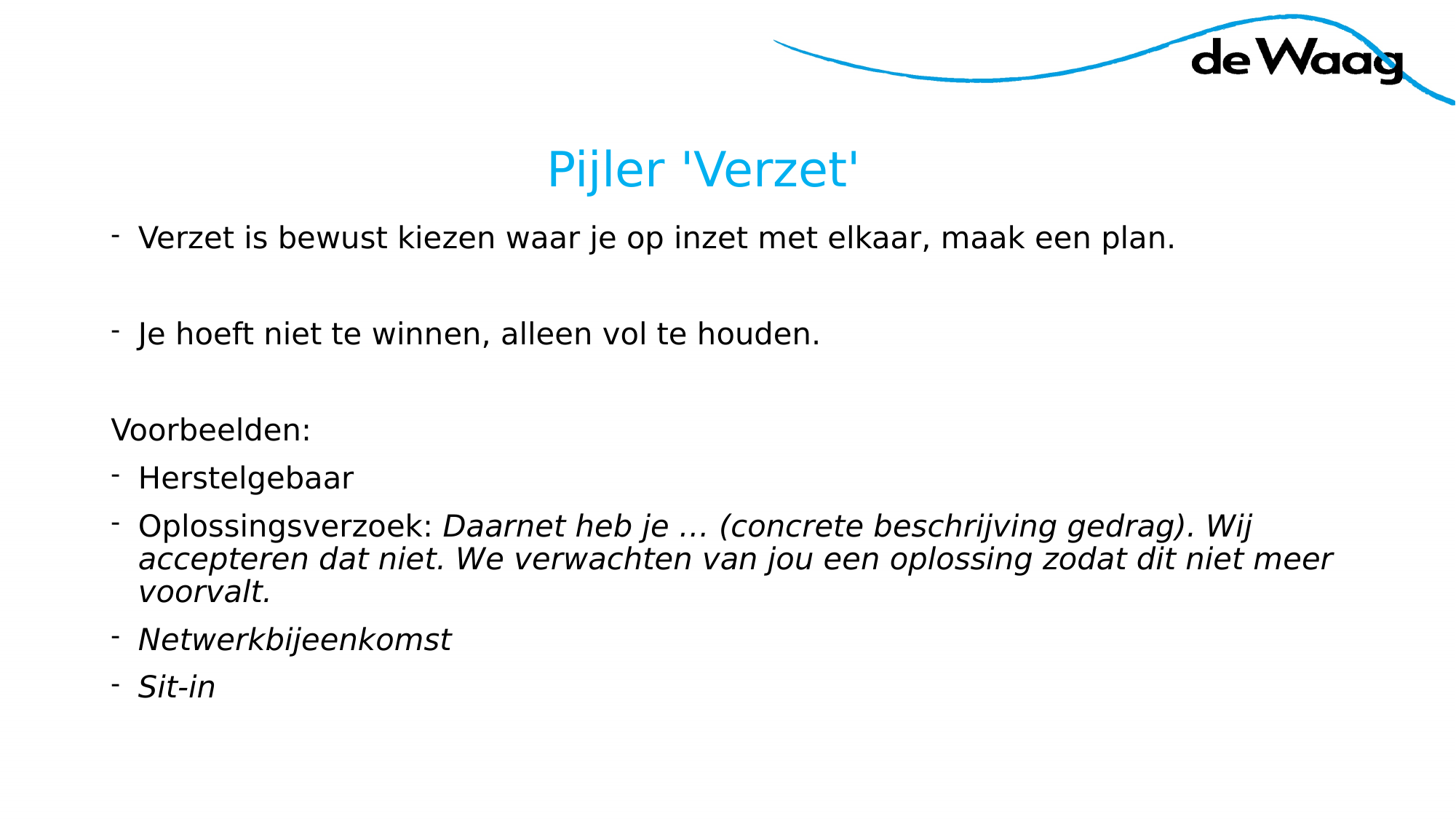

# Pijler 'Verzet'
Verzet is bewust kiezen waar je op inzet met elkaar, maak een plan.

Je hoeft niet te winnen, alleen vol te houden.

Voorbeelden:
Herstelgebaar
Oplossingsverzoek: Daarnet heb je … (concrete beschrijving gedrag). Wij accepteren dat niet. We verwachten van jou een oplossing zodat dit niet meer voorvalt.
Netwerkbijeenkomst
Sit-in